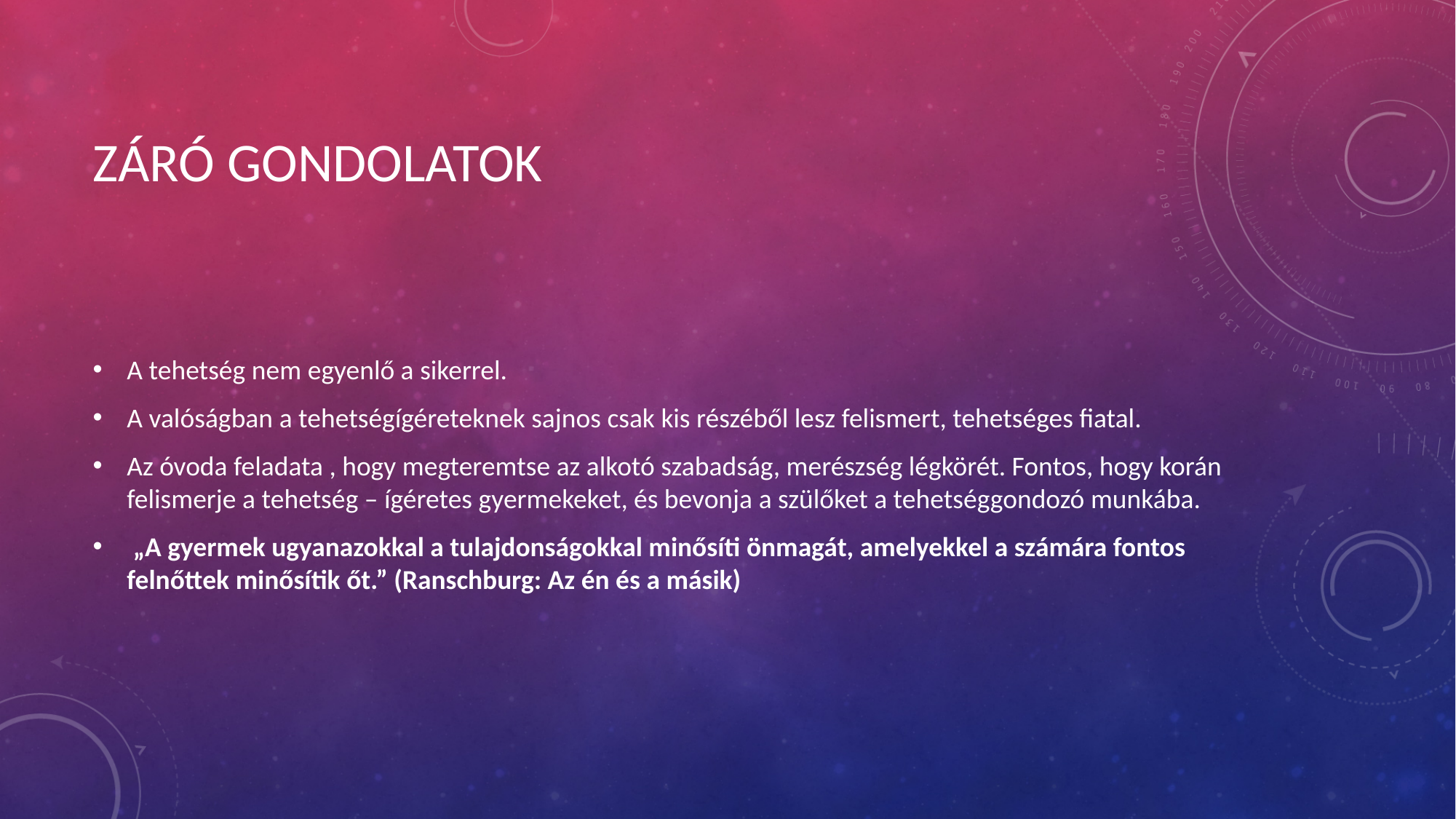

# Záró gondolatok
A tehetség nem egyenlő a sikerrel.
A valóságban a tehetségígéreteknek sajnos csak kis részéből lesz felismert, tehetséges fiatal.
Az óvoda feladata , hogy megteremtse az alkotó szabadság, merészség légkörét. Fontos, hogy korán felismerje a tehetség – ígéretes gyermekeket, és bevonja a szülőket a tehetséggondozó munkába.
 „A gyermek ugyanazokkal a tulajdonságokkal minősíti önmagát, amelyekkel a számára fontos felnőttek minősítik őt.” (Ranschburg: Az én és a másik)